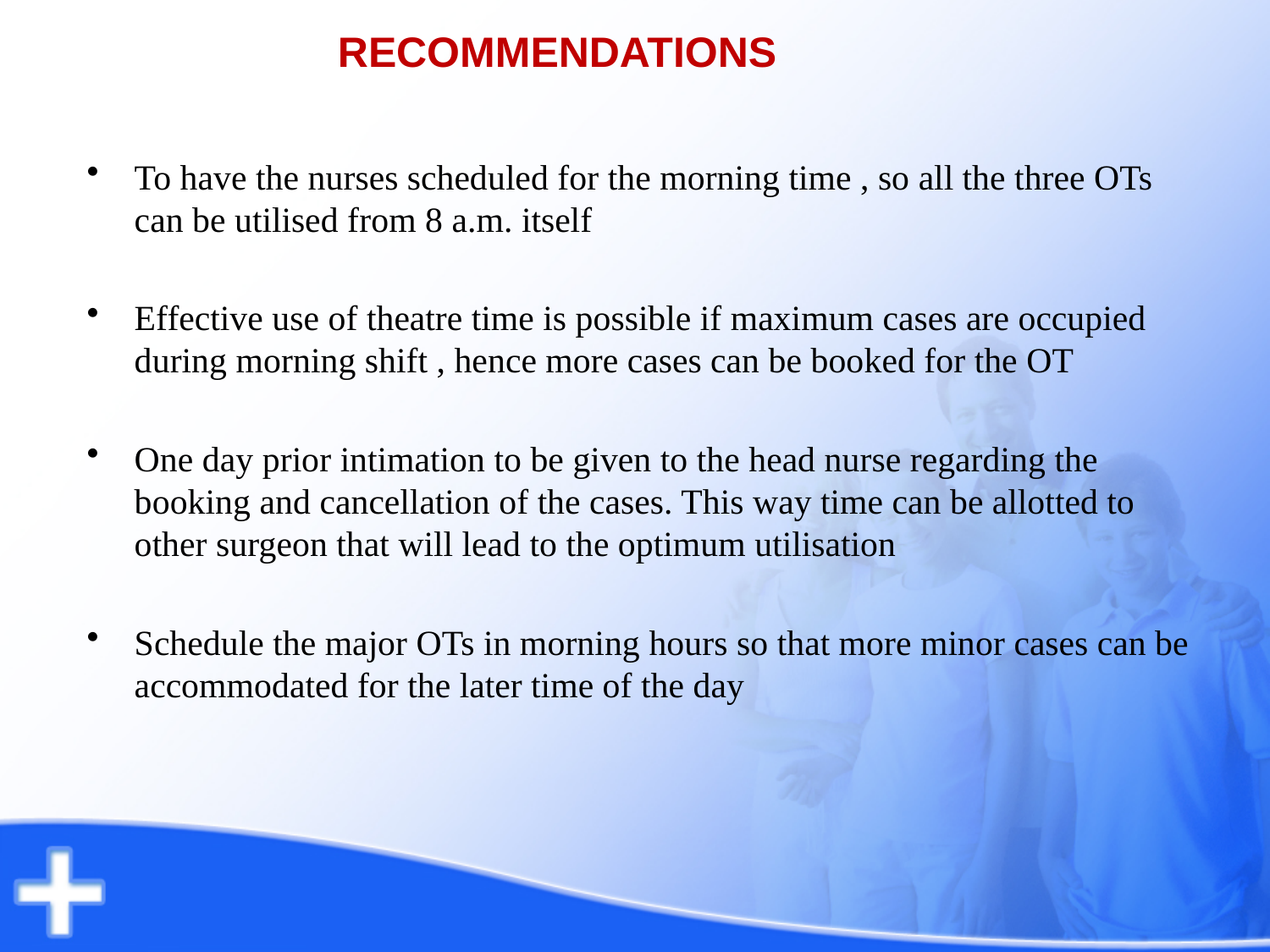

# RECOMMENDATIONS
To have the nurses scheduled for the morning time , so all the three OTs can be utilised from 8 a.m. itself

Effective use of theatre time is possible if maximum cases are occupied during morning shift , hence more cases can be booked for the OT

One day prior intimation to be given to the head nurse regarding the booking and cancellation of the cases. This way time can be allotted to other surgeon that will lead to the optimum utilisation

Schedule the major OTs in morning hours so that more minor cases can be accommodated for the later time of the day